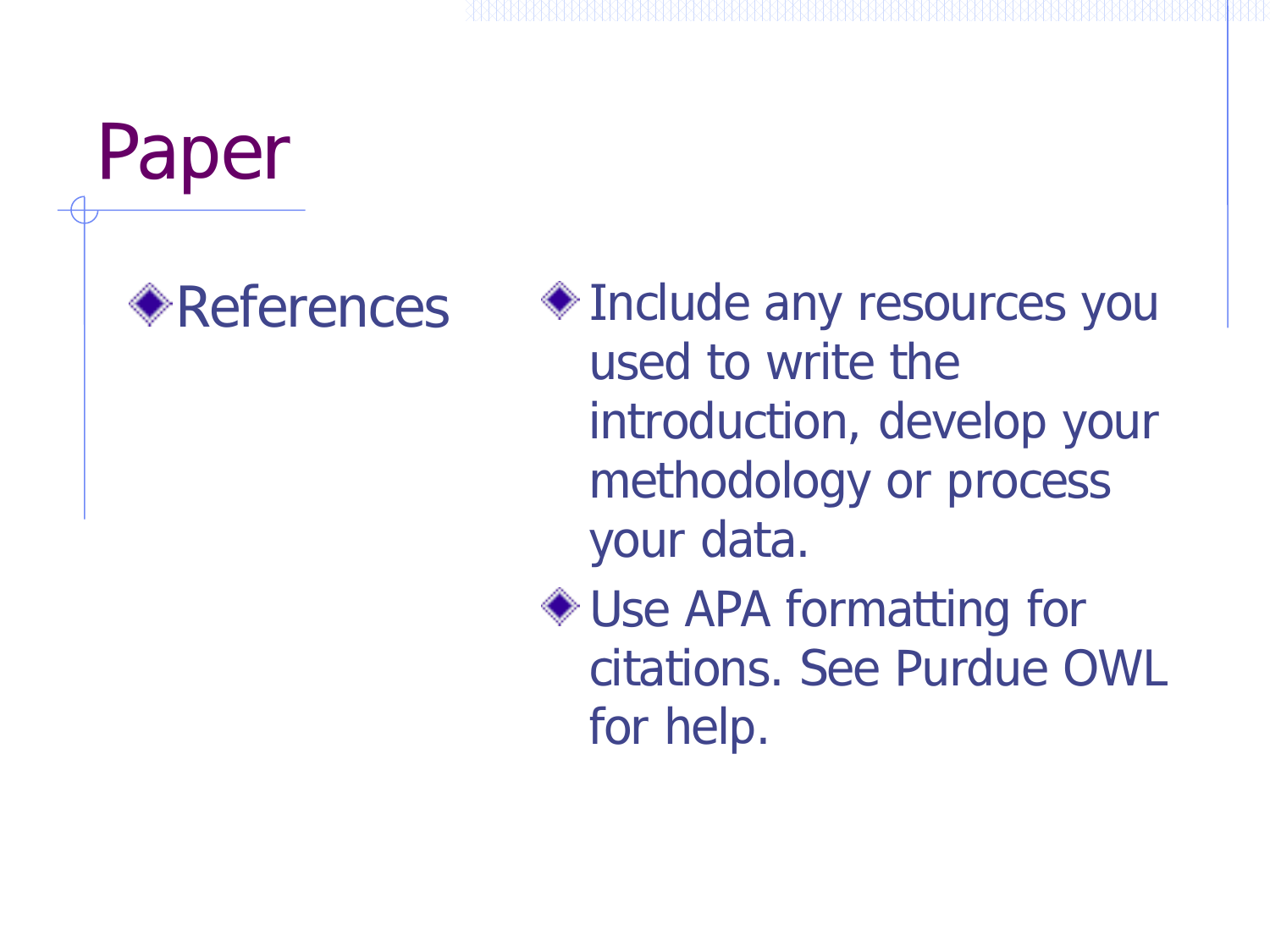

# Paper
References
Include any resources you used to write the introduction, develop your methodology or process your data.
Use APA formatting for citations. See Purdue OWL for help.